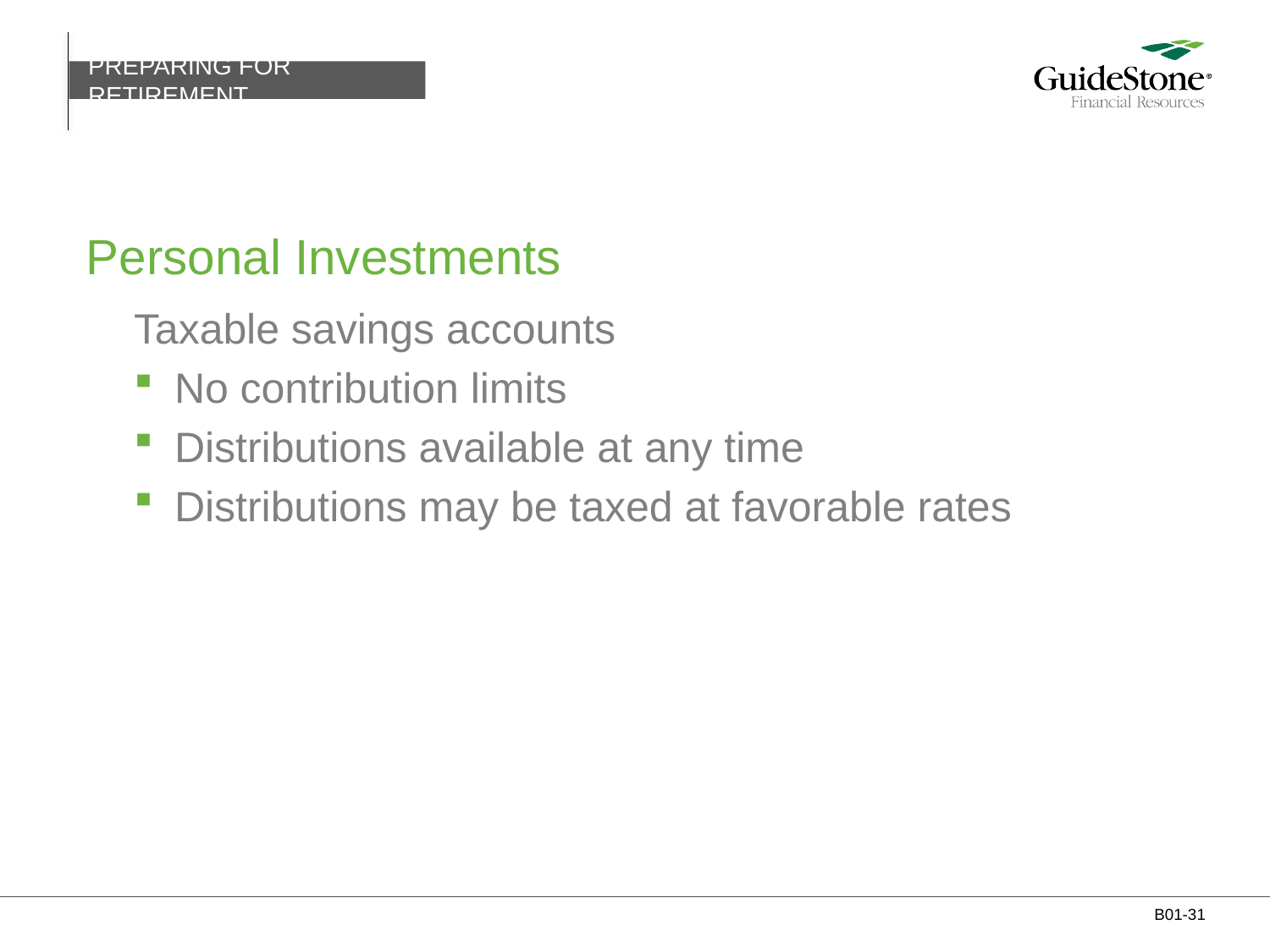

PREPARING FOR RETIREMENT
# Personal Investments
Taxable savings accounts
No contribution limits
Distributions available at any time
Distributions may be taxed at favorable rates
B01-31